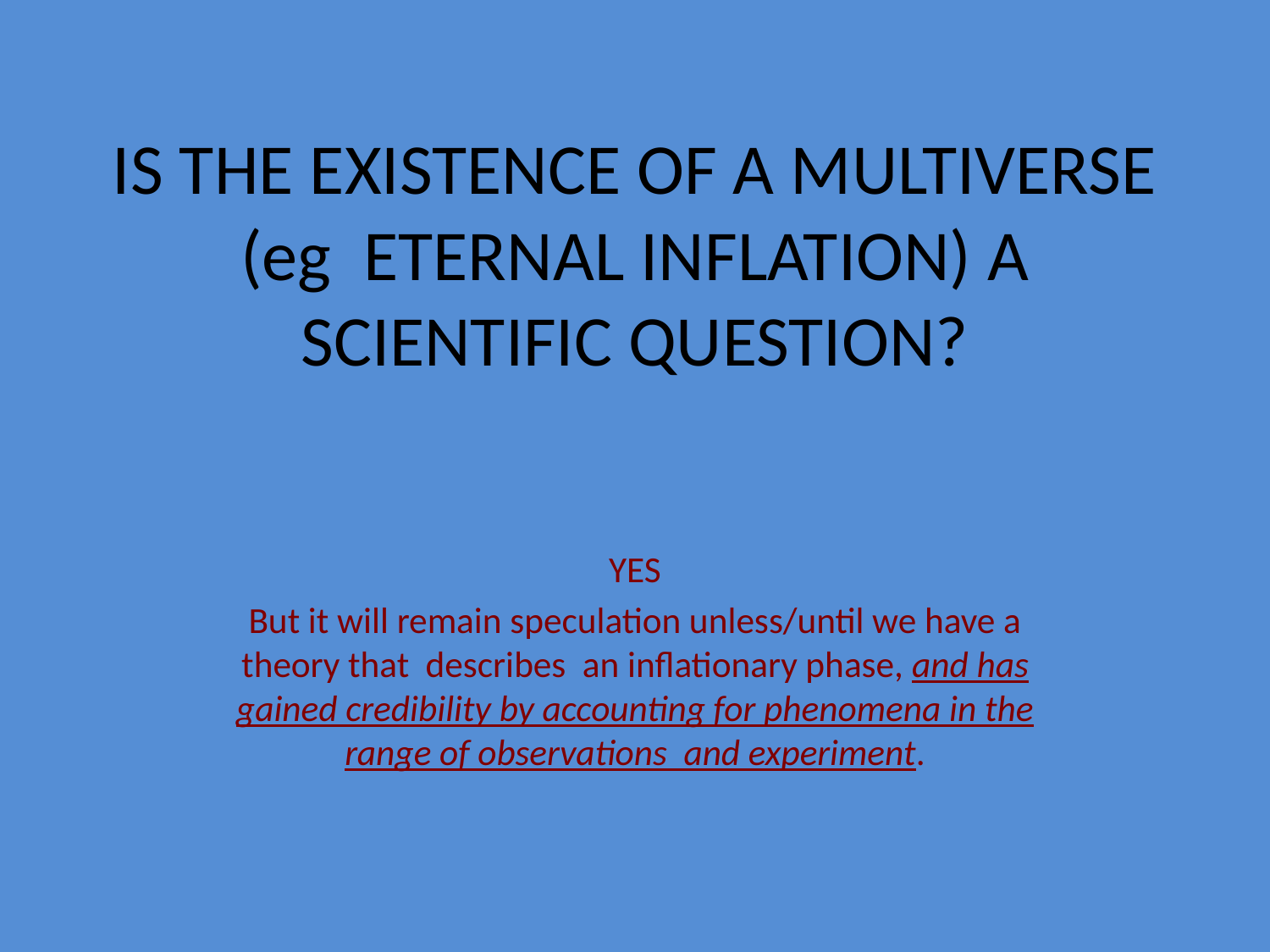

# IS THE EXISTENCE OF A MULTIVERSE (eg  ETERNAL INFLATION) A SCIENTIFIC QUESTION?
YES
But it will remain speculation unless/until we have a theory that  describes  an inflationary phase, and has gained credibility by accounting for phenomena in the range of observations  and experiment.